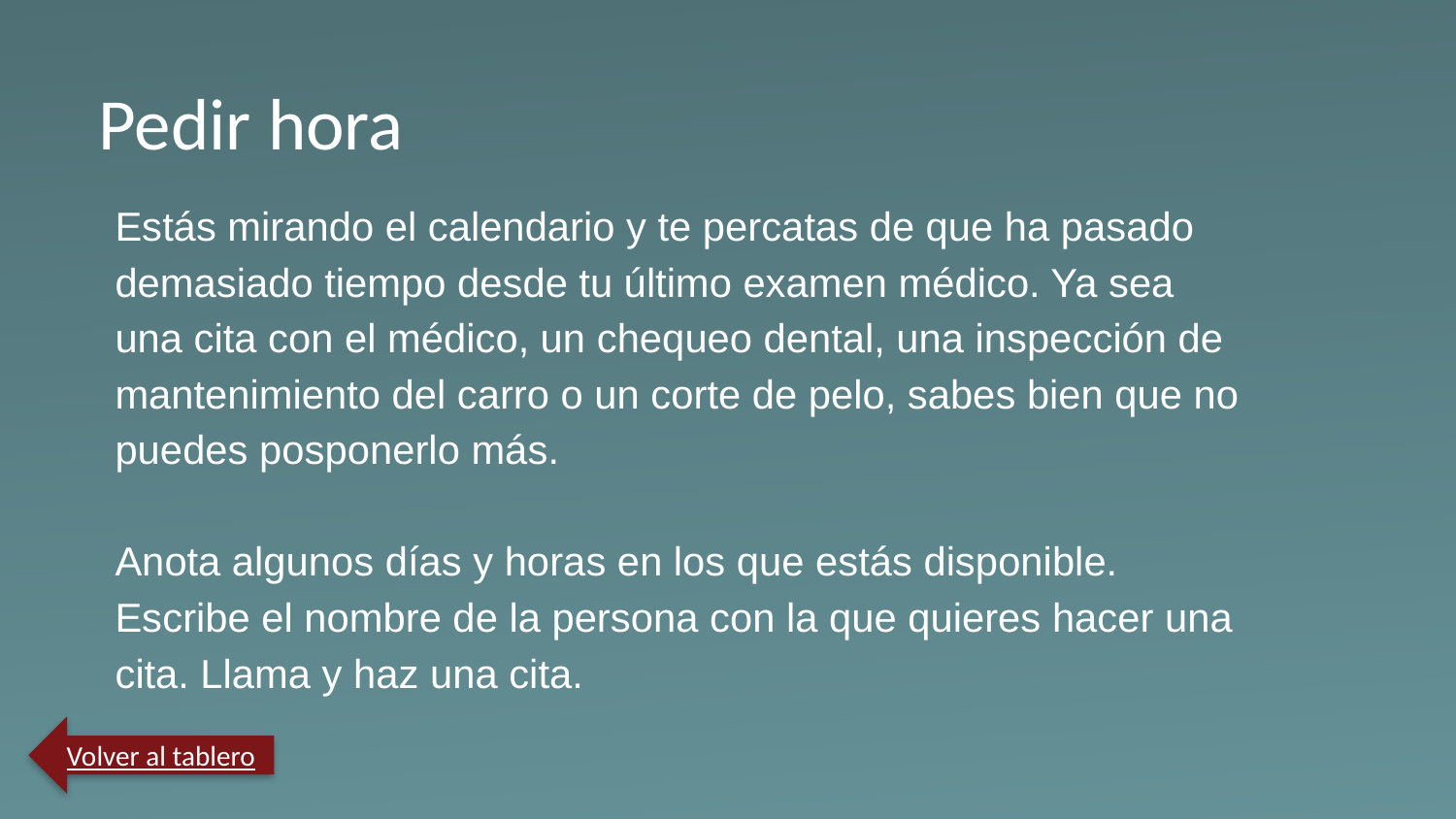

Pedir hora
Estás mirando el calendario y te percatas de que ha pasado demasiado tiempo desde tu último examen médico. Ya sea una cita con el médico, un chequeo dental, una inspección de mantenimiento del carro o un corte de pelo, sabes bien que no puedes posponerlo más.

Anota algunos días y horas en los que estás disponible. Escribe el nombre de la persona con la que quieres hacer una cita. Llama y haz una cita.

Volver al tablero